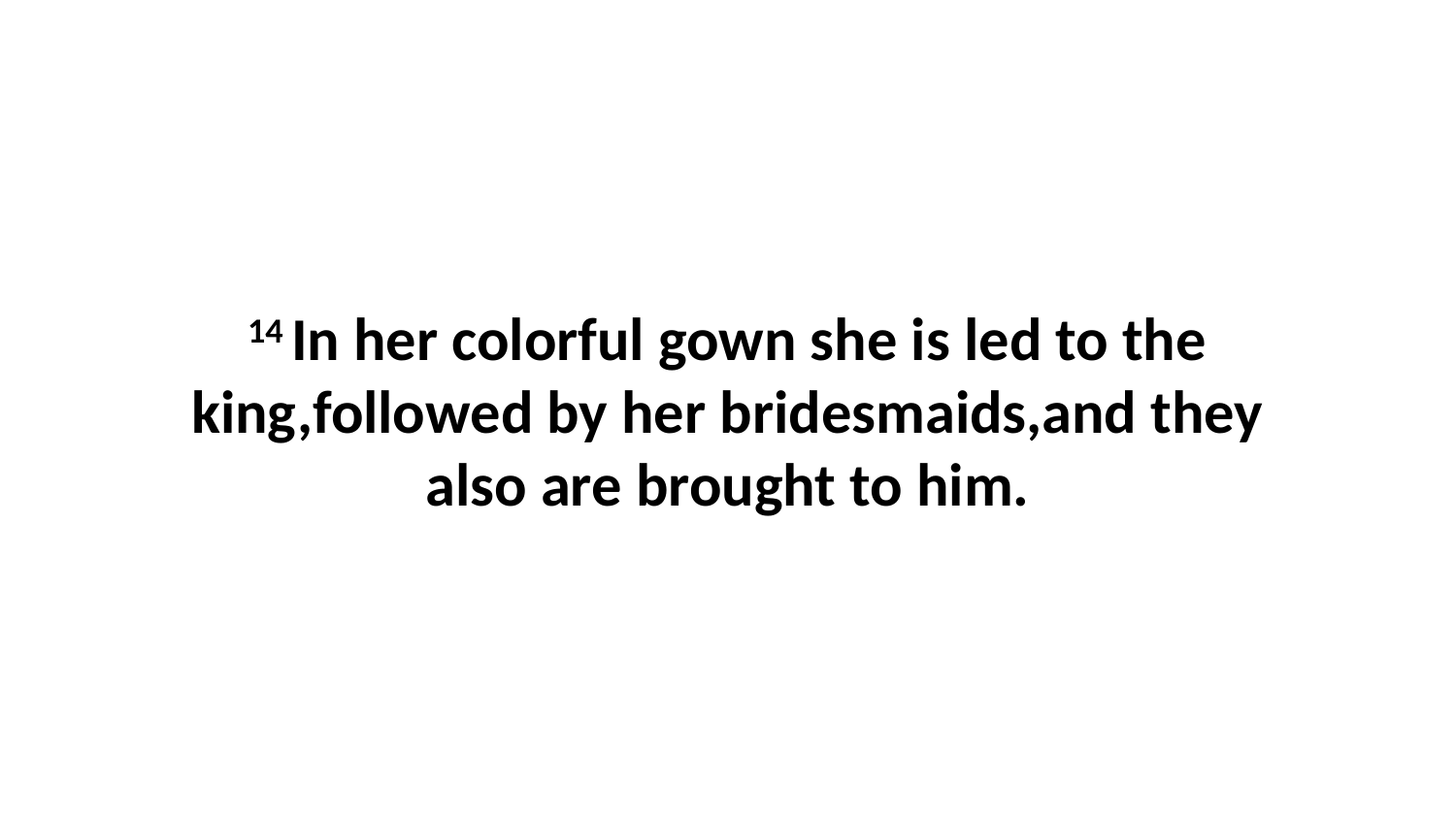

14 In her colorful gown she is led to the king,followed by her bridesmaids,and they also are brought to him.